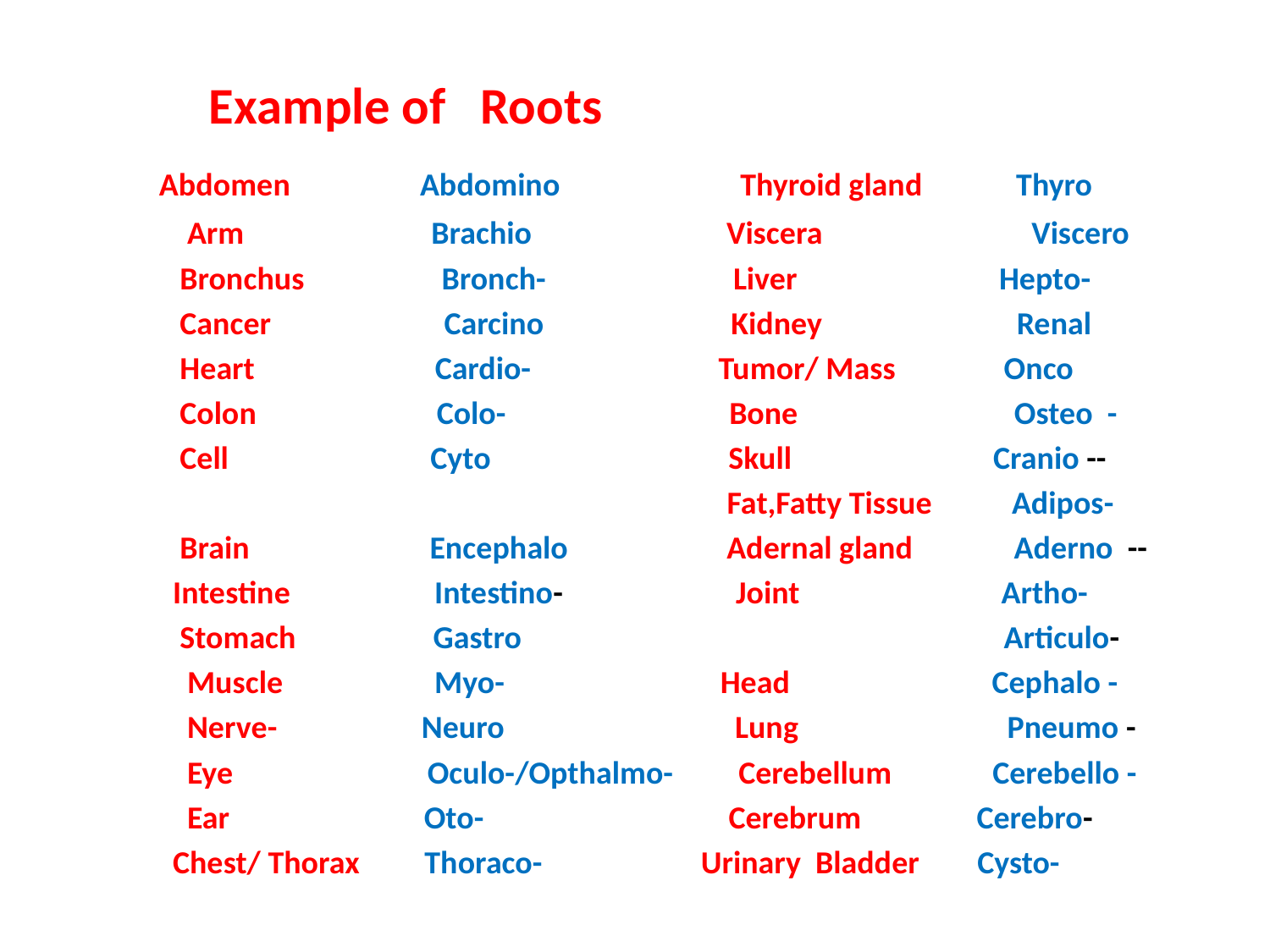

Example of   Roots
           Abdomen                  Abdomino                         Thyroid gland             Thyro
                  Arm                          Brachio                           Viscera                             Viscero
                 Bronchus                   Bronch-                          Liver                            Hepto-
                 Cancer                        Carcino                          Kidney                           Renal
                 Heart                         Cardio-                          Tumor/ Mass               Onco
                 Colon                         Colo-                               Bone                              Osteo  -
                 Cell                            Cyto                                 Skull                            Cranio --
                                                                                             Fat,Fatty Tissue           Adipos-
                 Brain                         Encephalo                      Adernal gland              Aderno  --
                Intestine                    Intestino-                        Joint                            Artho-
                 Stomach                   Gastro                                                                   Articulo-
                  Muscle                     Myo-                              Head                            Cephalo -
                  Nerve-                    Neuro                                Lung                             Pneumo -
                  Eye                           Oculo-/Opthalmo-         Cerebellum              Cerebello -
                  Ear                           Oto-                                  Cerebrum                Cerebro-
                Chest/ Thorax         Thoraco-                      Urinary  Bladder        Cysto-